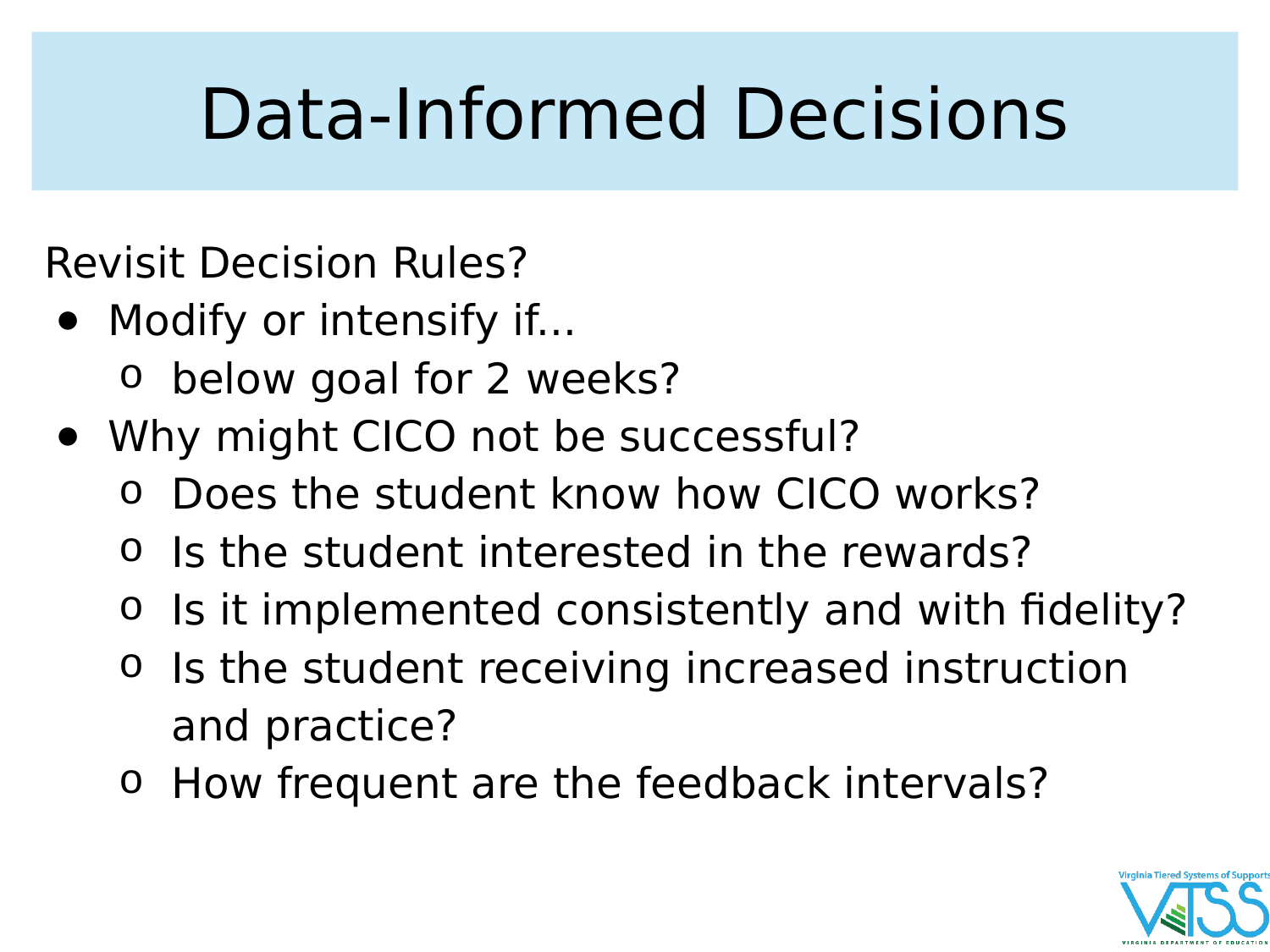

# Data-Informed Decisions
Revisit Decision Rules?
Modify or intensify if...
below goal for 2 weeks?
Why might CICO not be successful?
Does the student know how CICO works?
Is the student interested in the rewards?
Is it implemented consistently and with fidelity?
Is the student receiving increased instruction and practice?
How frequent are the feedback intervals?